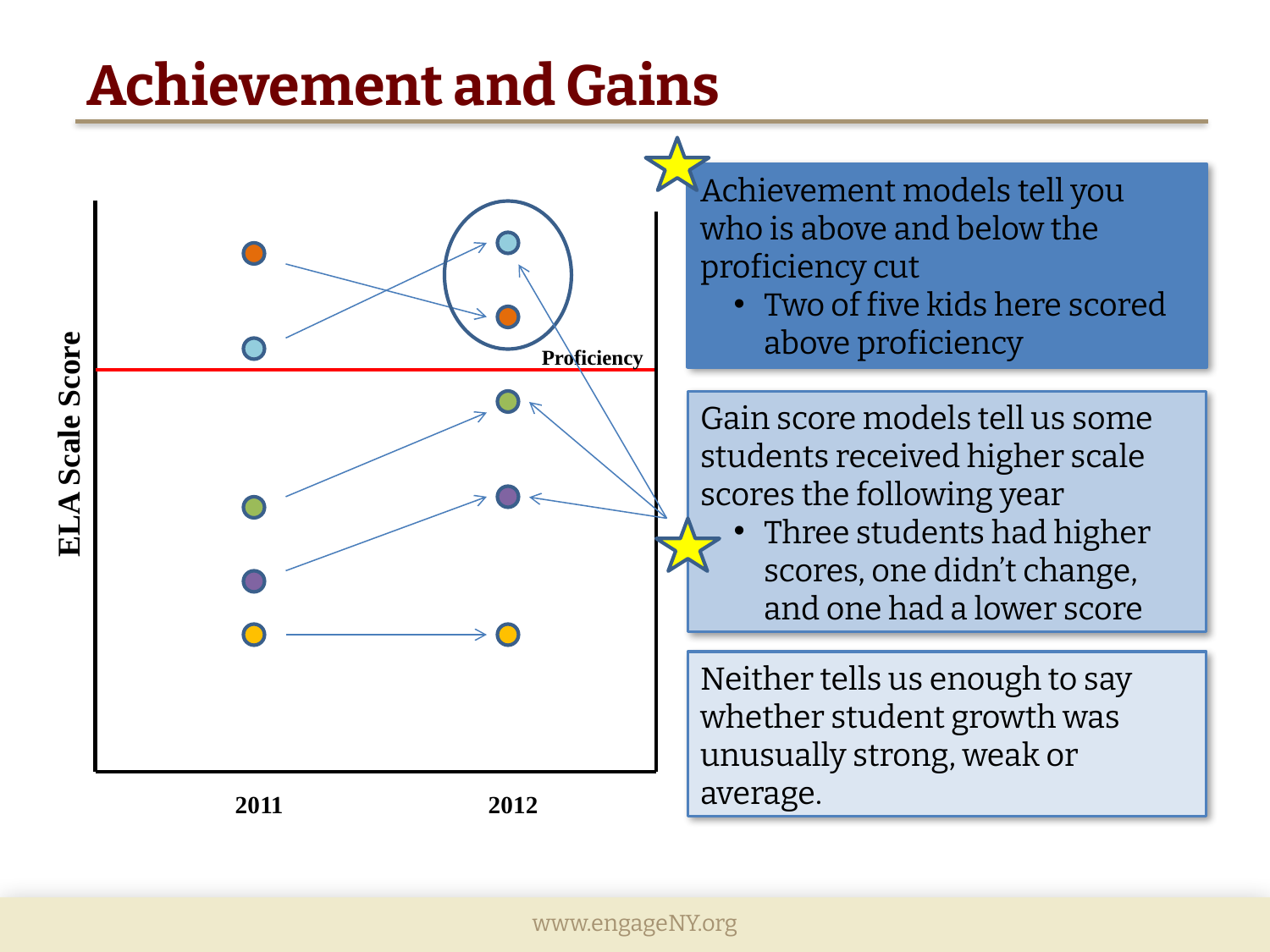

# Achievement and Gains

Achievement models tell you who is above and below the proficiency cut
Two of five kids here scored above proficiency

 ELA Scale Score

Proficiency

Gain score models tell us some students received higher scale scores the following year
Three students had higher scores, one didn’t change, and one had a lower score

Neither tells us enough to say whether student growth was unusually strong, weak or average.
2011
2012